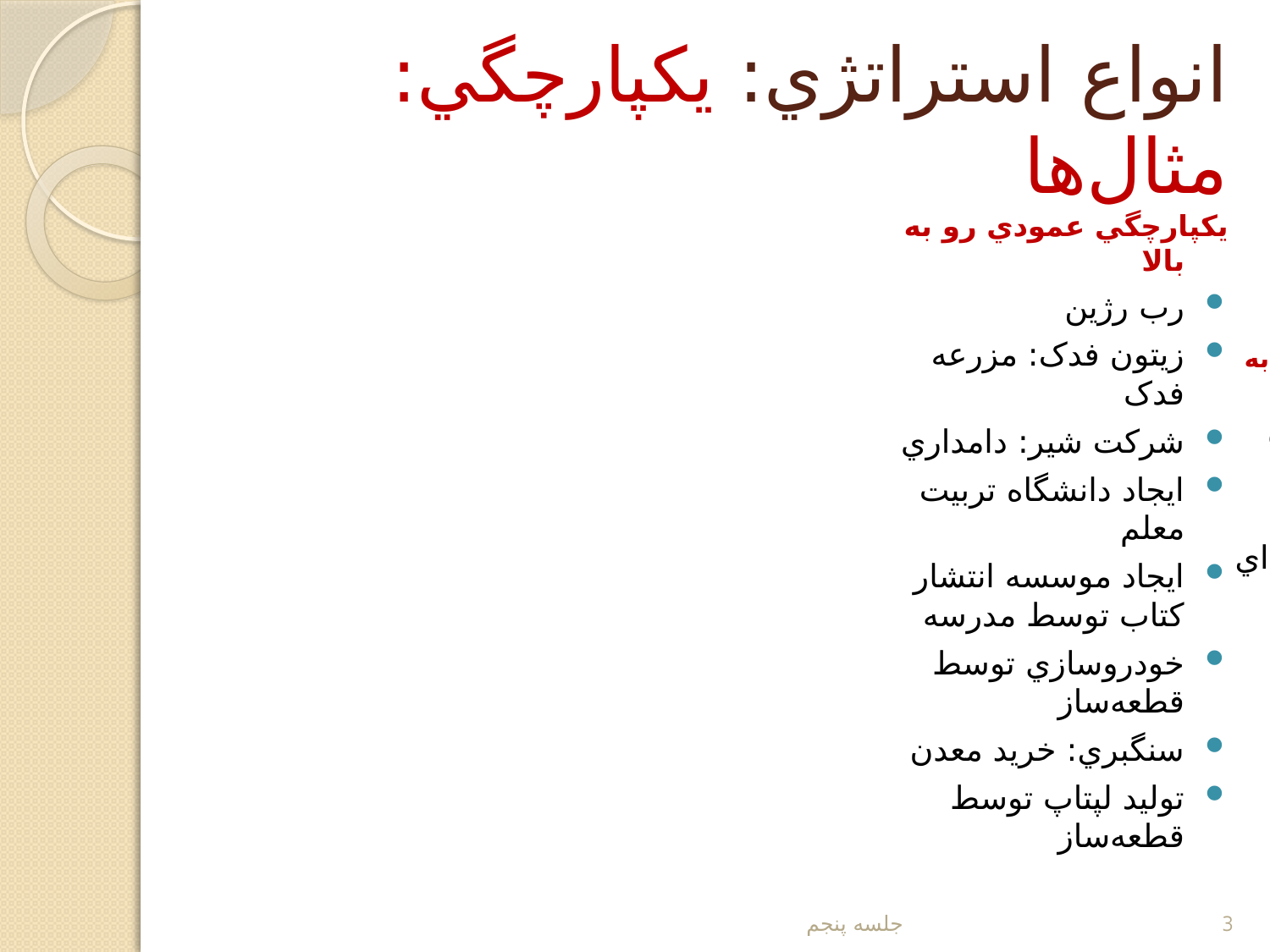

# انواع استراتژي: يکپارچگي: مثال‌ها
يکپارچگي عمودي رو به بالا
رب رژين
زيتون فدک: مزرعه فدک
شرکت شير: دامداري
ايجاد دانشگاه تربيت معلم
ايجاد موسسه انتشار کتاب توسط مدرسه
خودروسازي توسط قطعه‌ساز
سنگبري: خريد معدن
توليد لپتاپ توسط قطعه‌ساز
نويسنده: انتشاراتي
...

يکپارچگي عمودي رو به پايين
مزرعه‌دار: مغازه فروش ميوه
شيرين عسل: فروشگاه زنجيره‌اي
انتشاراتي: فروشگاه کتاب
برعکس همه مثال‌هاي قبل
...
...
...
...
...
يکپارچگي افقي
شرکت بنز کرايسلر
ادغام ايران‌خودرو و سايپا
ادغام بانکها
ادغام موسسات مالي و اعتباري
....

جلسه پنجم
3